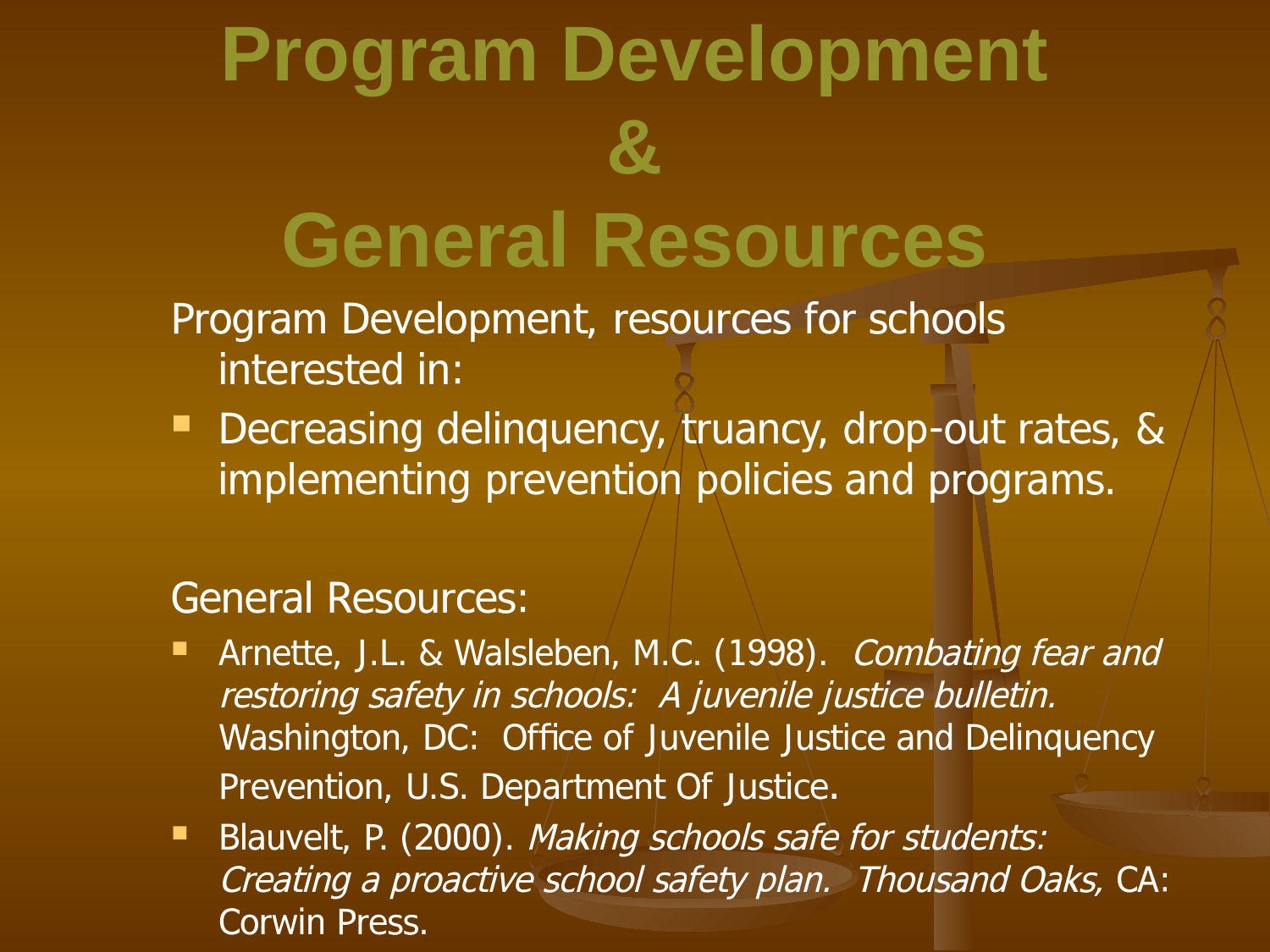

# Program Development & General Resources
Program Development, resources for schools interested in:
Decreasing delinquency, truancy, drop-out rates, & implementing prevention policies and programs.

General Resources:
Arnette, J.L. & Walsleben, M.C. (1998).  Combating fear and restoring safety in schools:  A juvenile justice bulletin.  Washington, DC:  Office of Juvenile Justice and Delinquency Prevention, U.S. Department Of Justice.
Blauvelt, P. (2000). Making schools safe for students:  Creating a proactive school safety plan.  Thousand Oaks, CA:  Corwin Press.